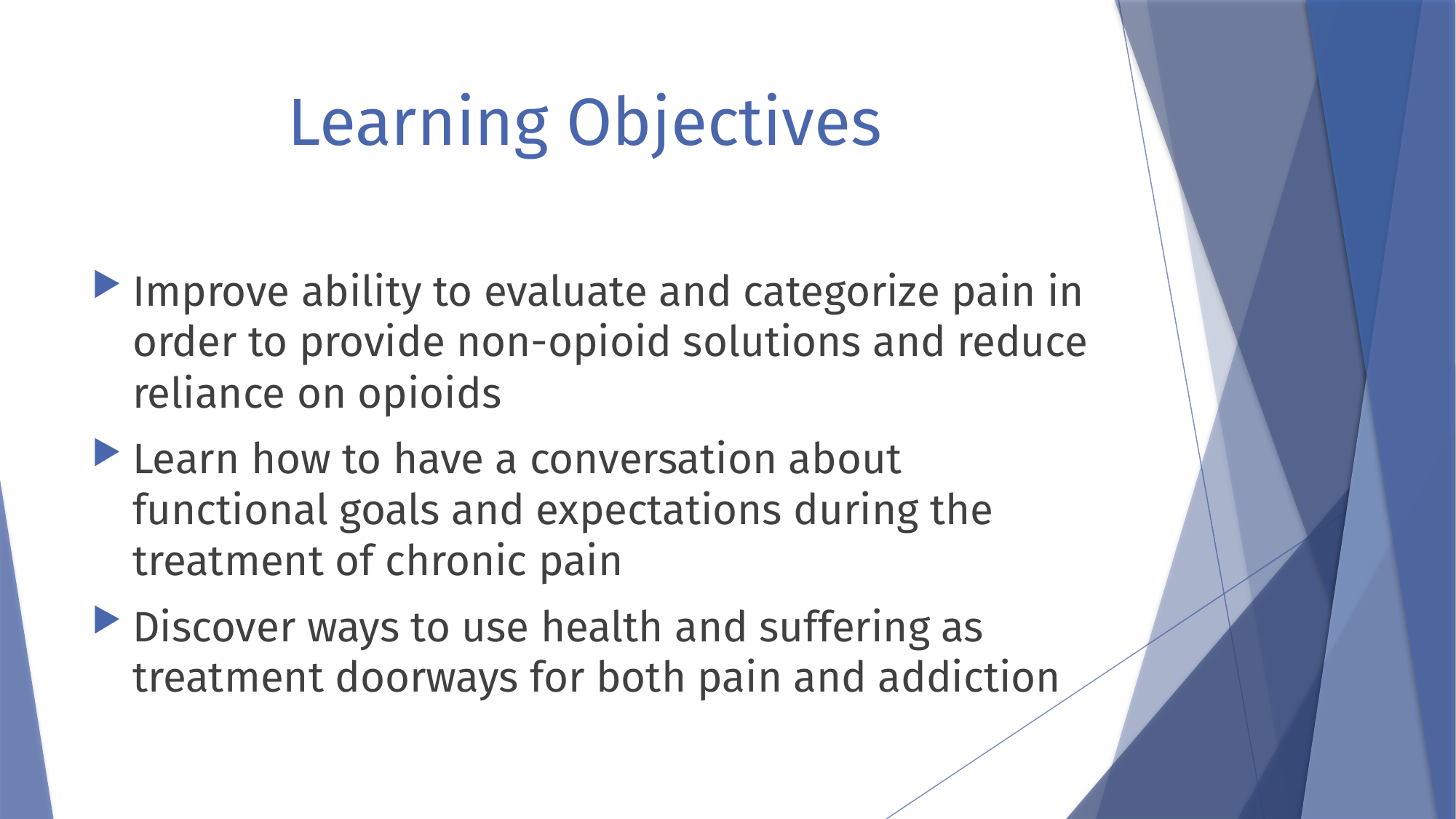

# Learning Objectives
Improve ability to evaluate and categorize pain in order to provide non-opioid solutions and reduce reliance on opioids
Learn how to have a conversation about functional goals and expectations during the treatment of chronic pain
Discover ways to use health and suffering as treatment doorways for both pain and addiction